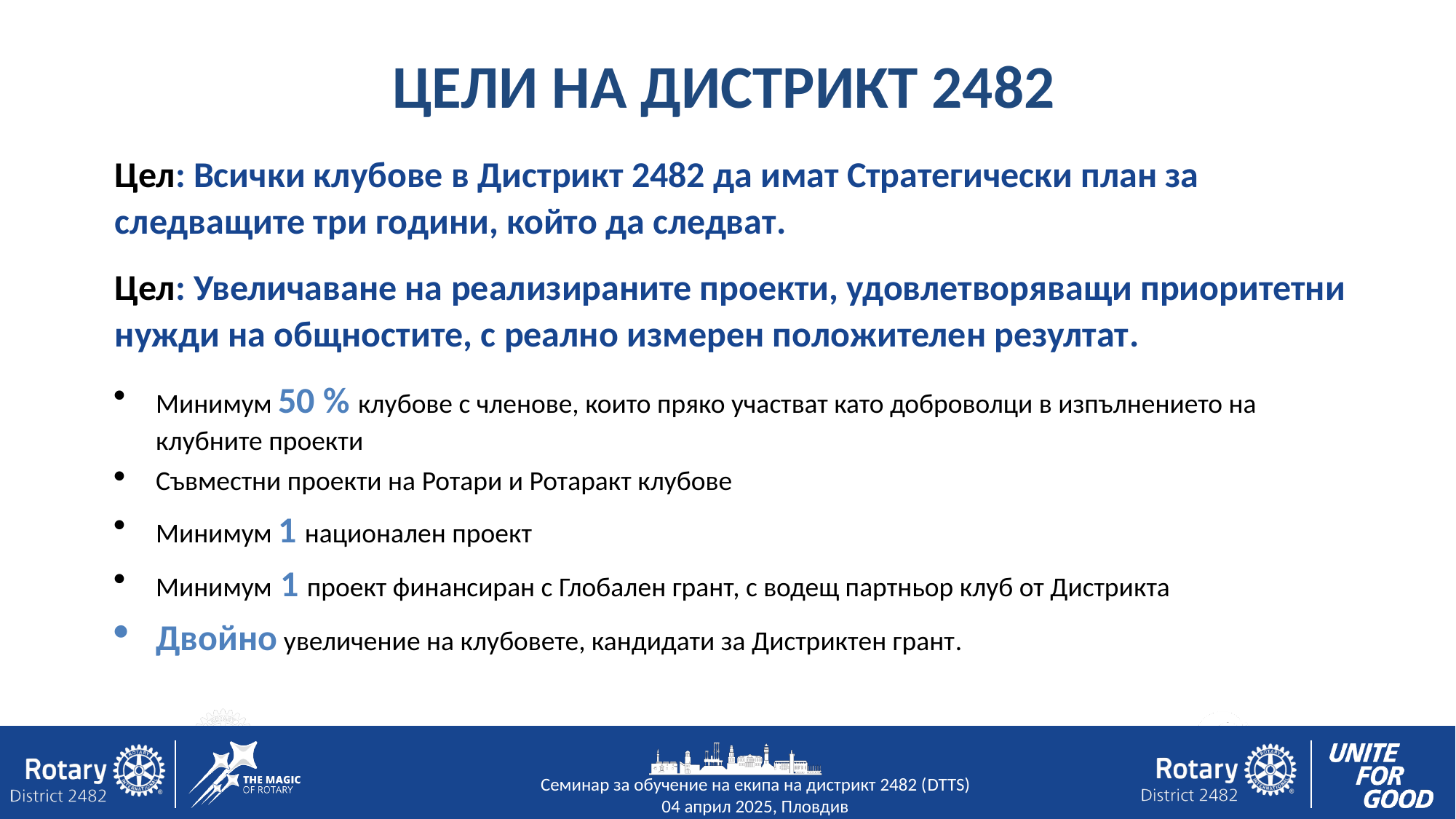

ЦЕЛИ НА ДИСТРИКТ 2482
Цел: Всички клубове в Дистрикт 2482 да имат Стратегически план за следващите три години, който да следват.
Цел: Увеличаване на реализираните проекти, удовлетворяващи приоритетни нужди на общностите, с реално измерен положителен резултат.
Минимум 50 % клубове с членове, които пряко участват като доброволци в изпълнението на клубните проекти
Съвместни проекти на Ротари и Ротаракт клубове
Минимум 1 национален проект
Минимум 1 проект финансиран с Глобален грант, с водещ партньор клуб от Дистрикта
Двойно увеличение на клубовете, кандидати за Дистриктен грант.